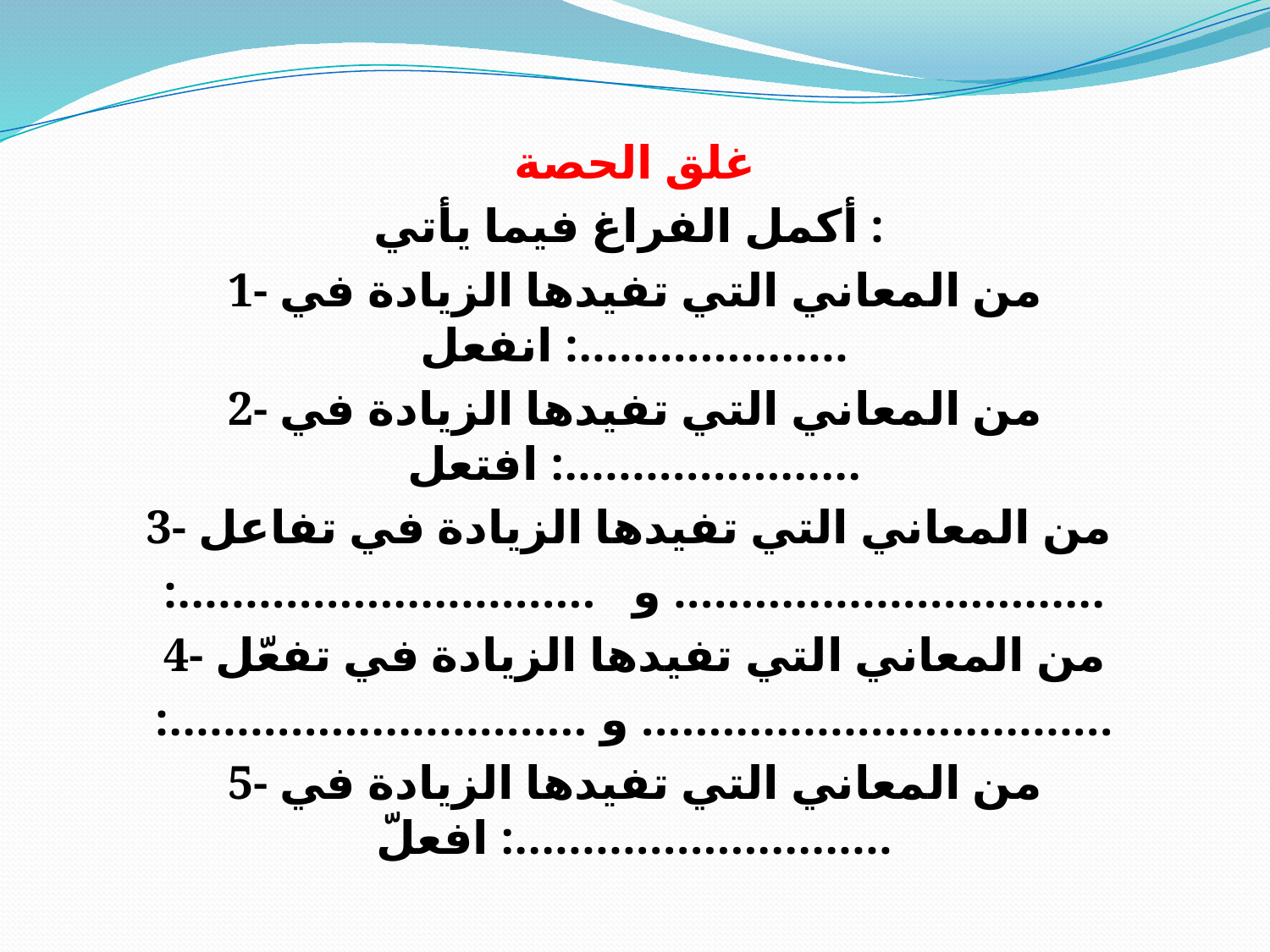

غلق الحصة
أكمل الفراغ فيما يأتي :
1- من المعاني التي تفيدها الزيادة في انفعل :....................
2- من المعاني التي تفيدها الزيادة في افتعل :......................
3- من المعاني التي تفيدها الزيادة في تفاعل
:...............................   و ................................
4- من المعاني التي تفيدها الزيادة في تفعّل
 :............................... و ...................................
5- من المعاني التي تفيدها الزيادة في افعلّ :............................